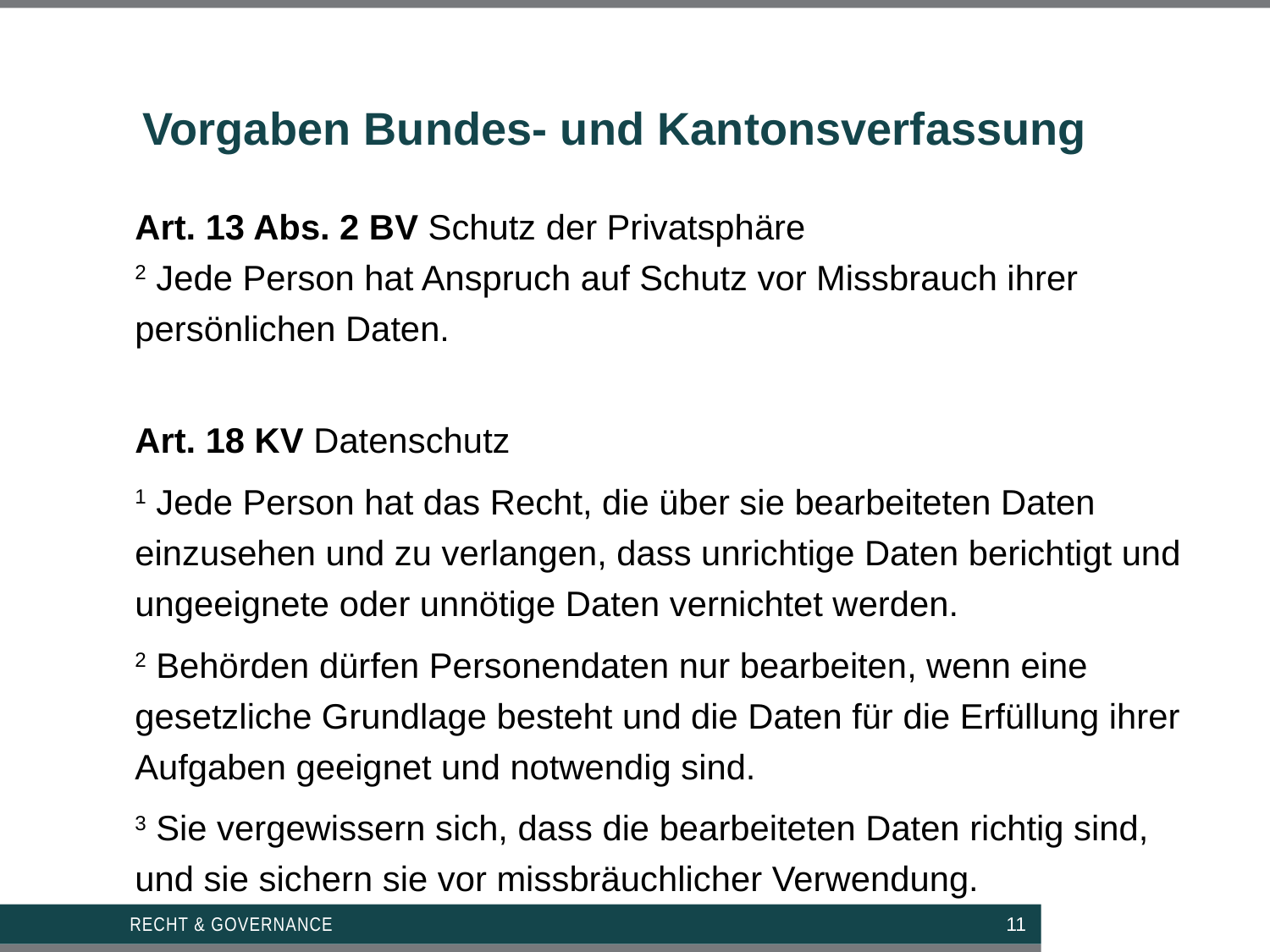

# Vorgaben Bundes- und Kantonsverfassung
Art. 13 Abs. 2 BV Schutz der Privatsphäre
2 Jede Person hat Anspruch auf Schutz vor Missbrauch ihrer persönlichen Daten.
Art. 18 KV Datenschutz
1 Jede Person hat das Recht, die über sie bearbeiteten Daten einzusehen und zu verlangen, dass unrichtige Daten berichtigt und ungeeignete oder unnötige Daten vernichtet werden.
2 Behörden dürfen Personendaten nur bearbeiten, wenn eine gesetzliche Grundlage besteht und die Daten für die Erfüllung ihrer Aufgaben geeignet und notwendig sind.
3 Sie vergewissern sich, dass die bearbeiteten Daten richtig sind, und sie sichern sie vor missbräuchlicher Verwendung.

Recht & Governance
11